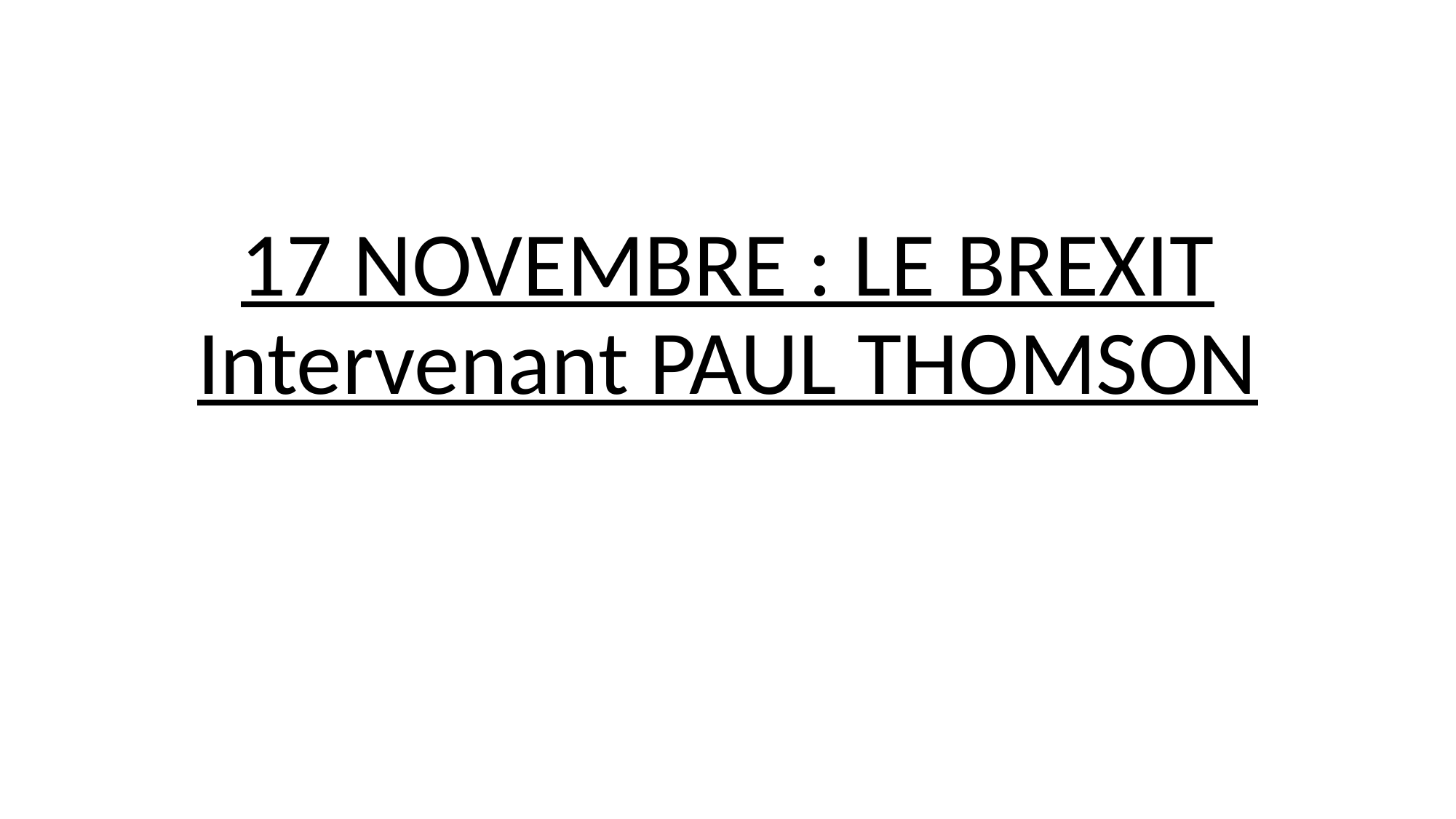

# 17 NOVEMBRE : LE BREXIT Intervenant PAUL THOMSON